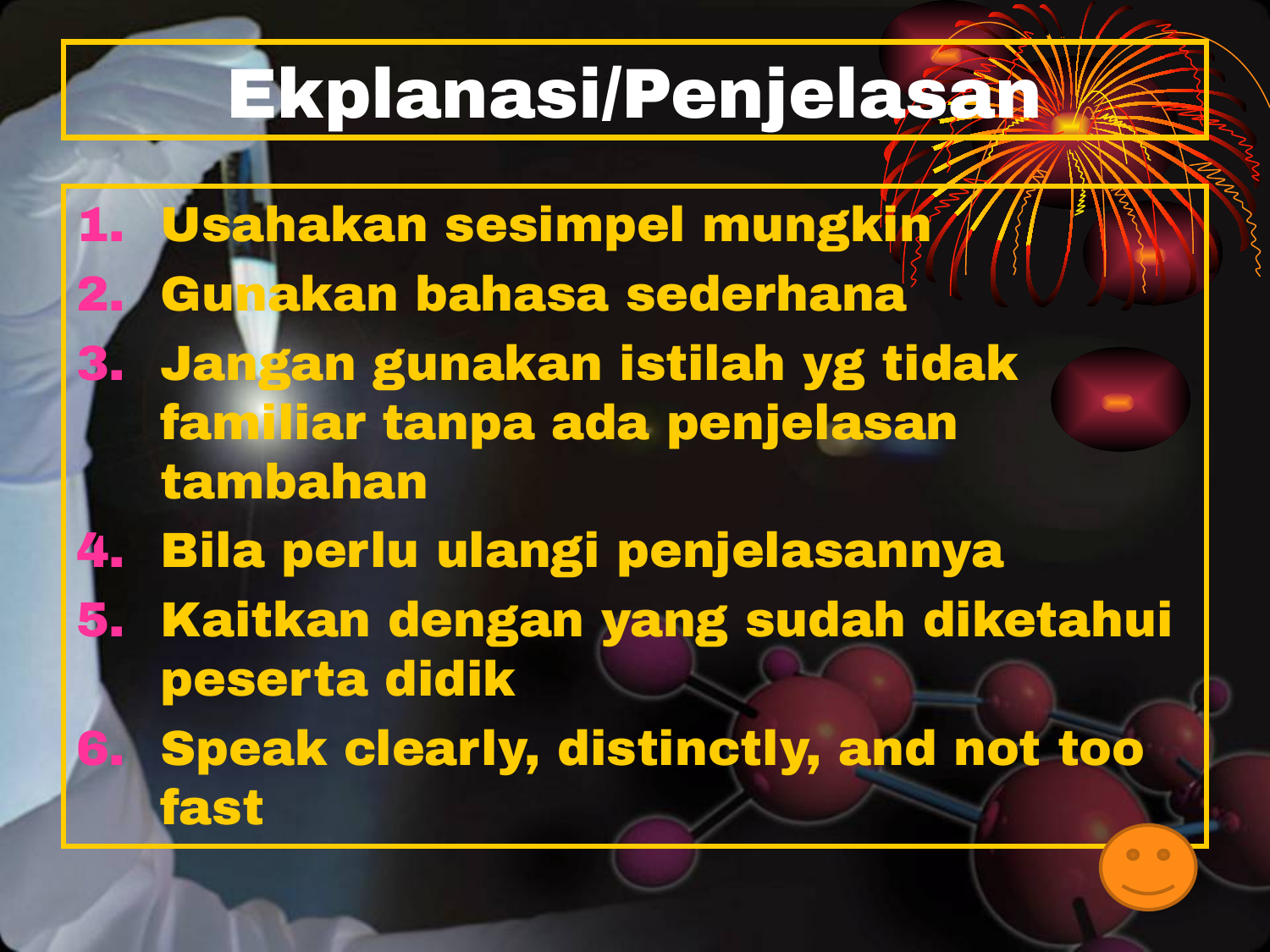

# Ekplanasi/Penjelasan
Usahakan sesimpel mungkin
Gunakan bahasa sederhana
Jangan gunakan istilah yg tidak familiar tanpa ada penjelasan tambahan
Bila perlu ulangi penjelasannya
Kaitkan dengan yang sudah diketahui peserta didik
Speak clearly, distinctly, and not too fast

11